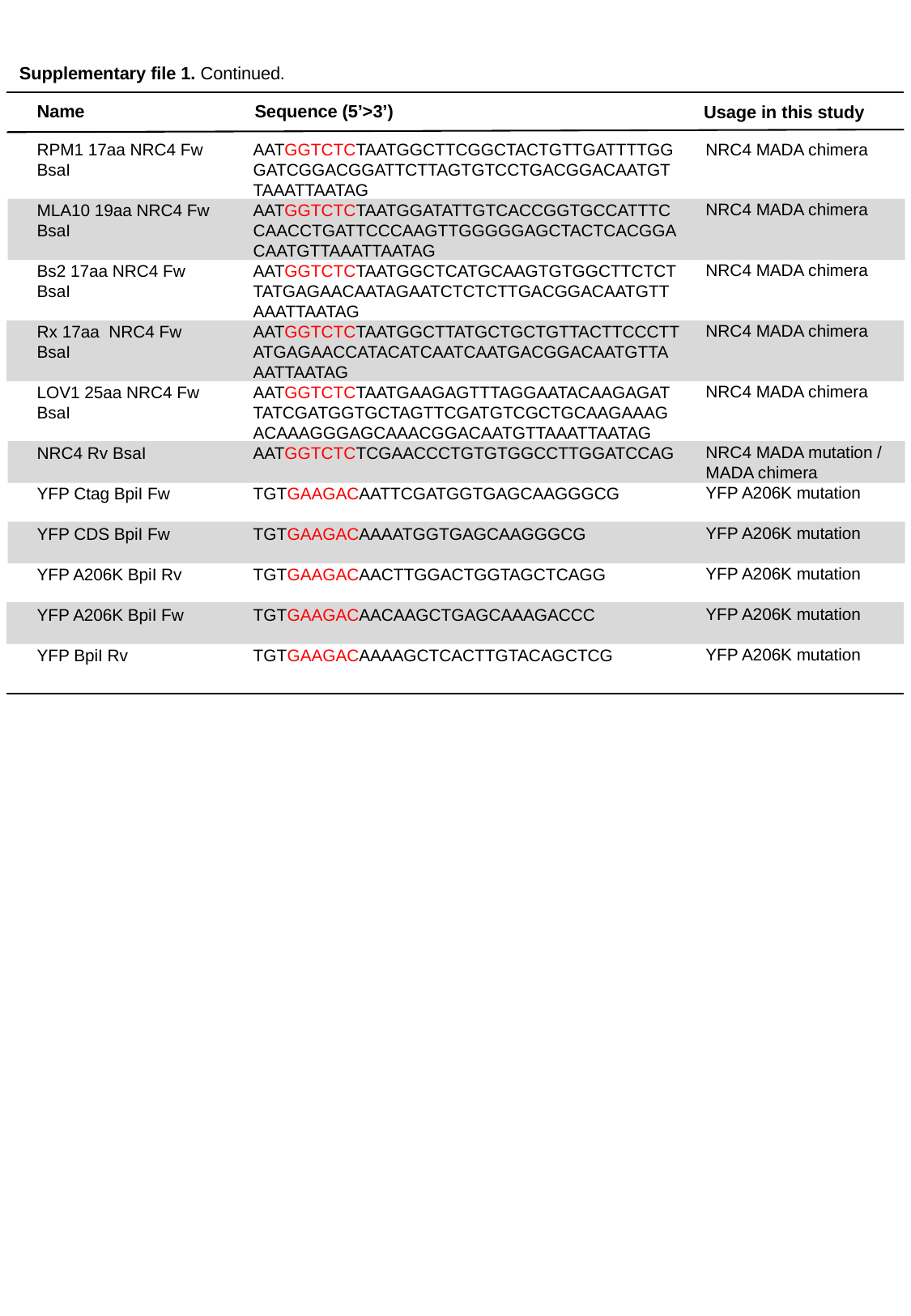

Supplementary file 1. Continued.
Name
Sequence (5’>3’)
Usage in this study
NRC4 MADA chimera

NRC4 MADA chimera

NRC4 MADA chimera

NRC4 MADA chimera

NRC4 MADA chimera

NRC4 MADA mutation /
MADA chimera
YFP A206K mutation

YFP A206K mutation

YFP A206K mutation

YFP A206K mutation

YFP A206K mutation
RPM1 17aa NRC4 Fw BsaI

MLA10 19aa NRC4 Fw BsaI

Bs2 17aa NRC4 Fw BsaI

Rx 17aa  NRC4 Fw BsaI

LOV1 25aa NRC4 Fw BsaI

NRC4 Rv BsaI

YFP Ctag BpiI Fw

YFP CDS BpiI Fw

YFP A206K BpiI Rv

YFP A206K BpiI Fw

YFP BpiI Rv
AATGGTCTCTAATGGCTTCGGCTACTGTTGATTTTGGGATCGGACGGATTCTTAGTGTCCTGACGGACAATGTTAAATTAATAG
AATGGTCTCTAATGGATATTGTCACCGGTGCCATTTCCAACCTGATTCCCAAGTTGGGGGAGCTACTCACGGACAATGTTAAATTAATAG
AATGGTCTCTAATGGCTCATGCAAGTGTGGCTTCTCTTATGAGAACAATAGAATCTCTCTTGACGGACAATGTTAAATTAATAG
AATGGTCTCTAATGGCTTATGCTGCTGTTACTTCCCTTATGAGAACCATACATCAATCAATGACGGACAATGTTAAATTAATAG
AATGGTCTCTAATGAAGAGTTTAGGAATACAAGAGATTATCGATGGTGCTAGTTCGATGTCGCTGCAAGAAAGACAAAGGGAGCAAACGGACAATGTTAAATTAATAG
AATGGTCTCTCGAACCCTGTGTGGCCTTGGATCCAG

TGTGAAGACAATTCGATGGTGAGCAAGGGCG

TGTGAAGACAAAATGGTGAGCAAGGGCG

TGTGAAGACAACTTGGACTGGTAGCTCAGG

TGTGAAGACAACAAGCTGAGCAAAGACCC

TGTGAAGACAAAAGCTCACTTGTACAGCTCG